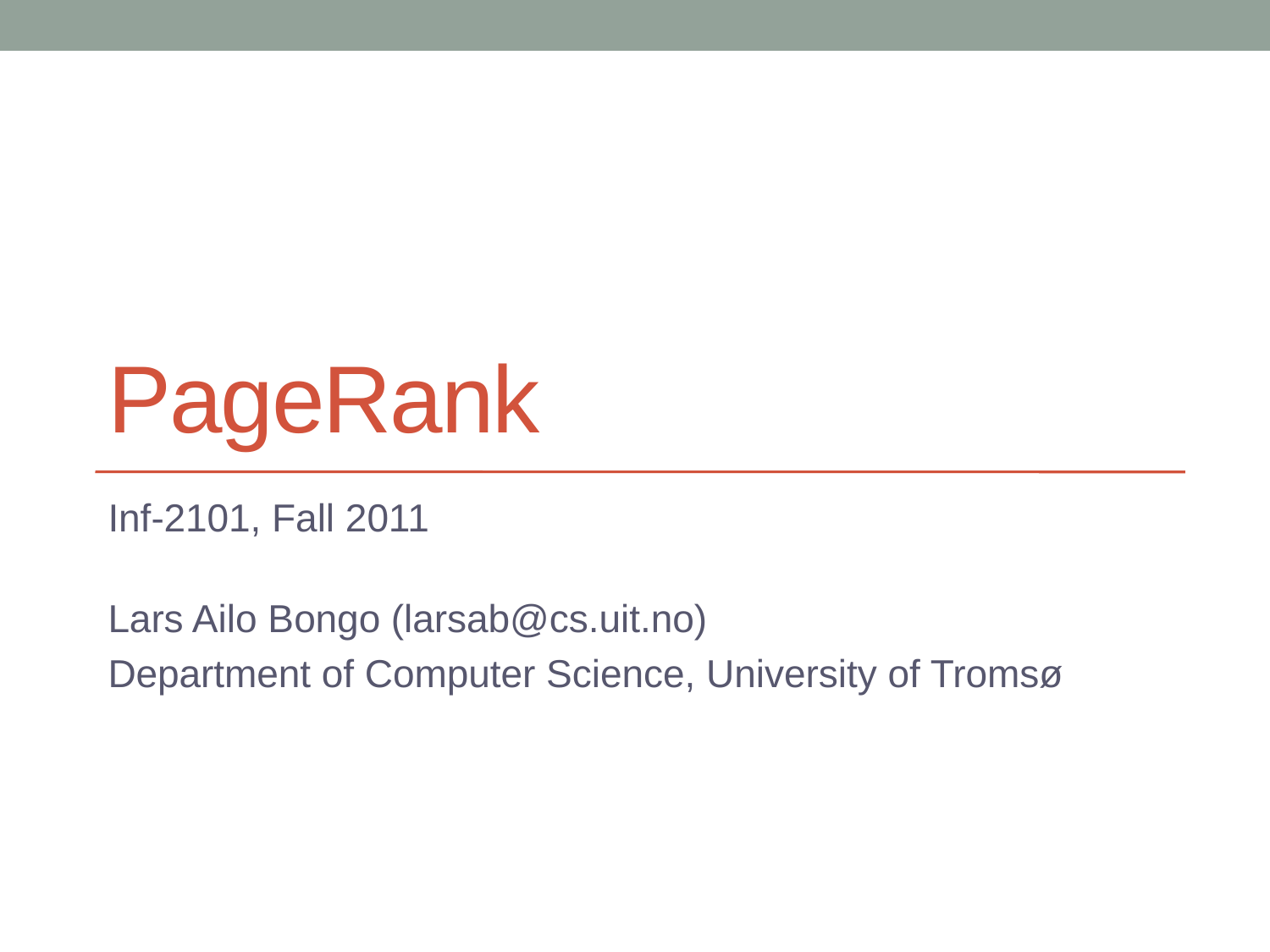

# PageRank
Inf-2101, Fall 2011
Lars Ailo Bongo (larsab@cs.uit.no)
Department of Computer Science, University of Tromsø